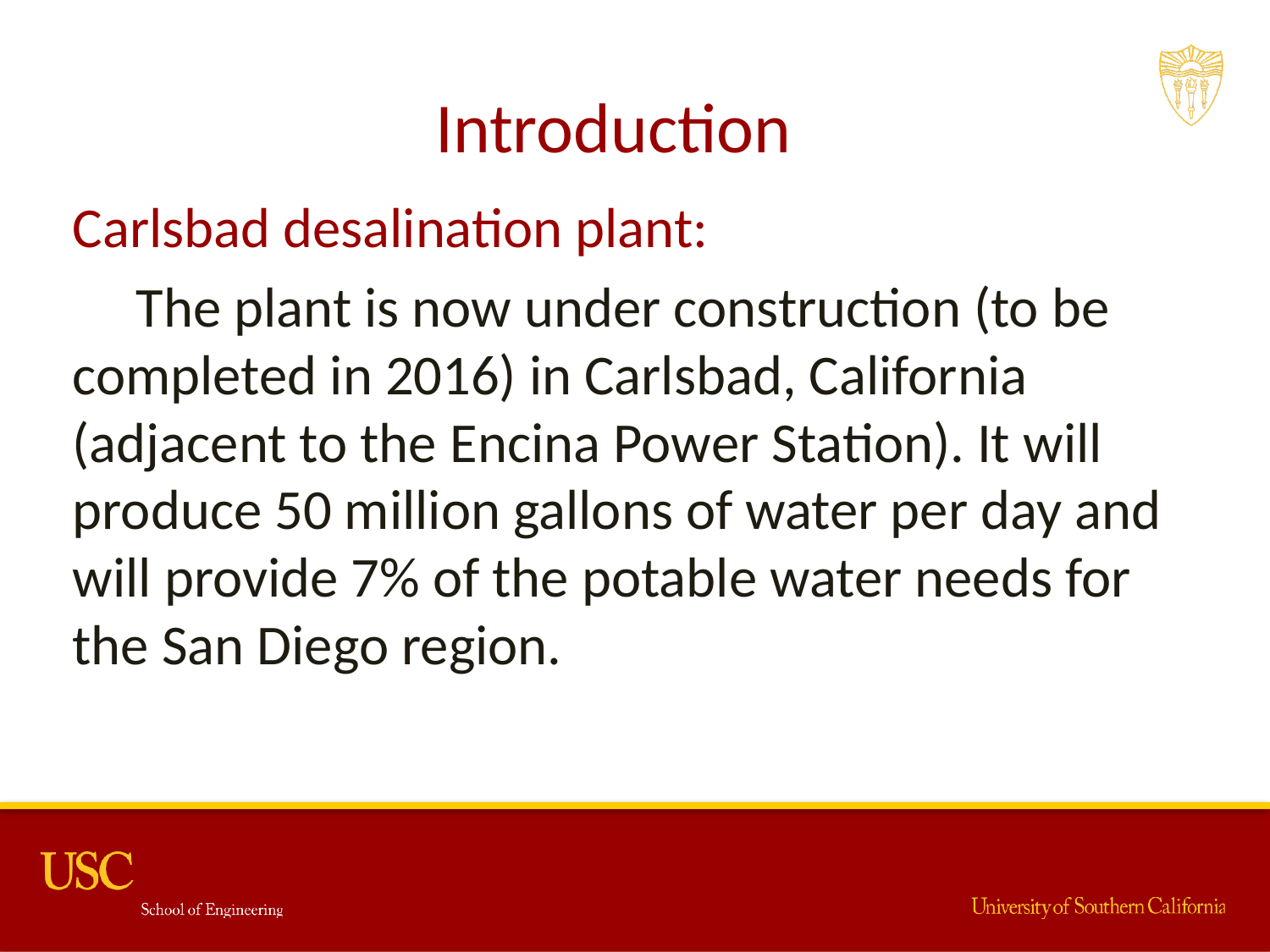

# Introduction
Carlsbad desalination plant:
     The plant is now under construction (to be completed in 2016) in Carlsbad, California (adjacent to the Encina Power Station). It will produce 50 million gallons of water per day and will provide 7% of the potable water needs for the San Diego region.